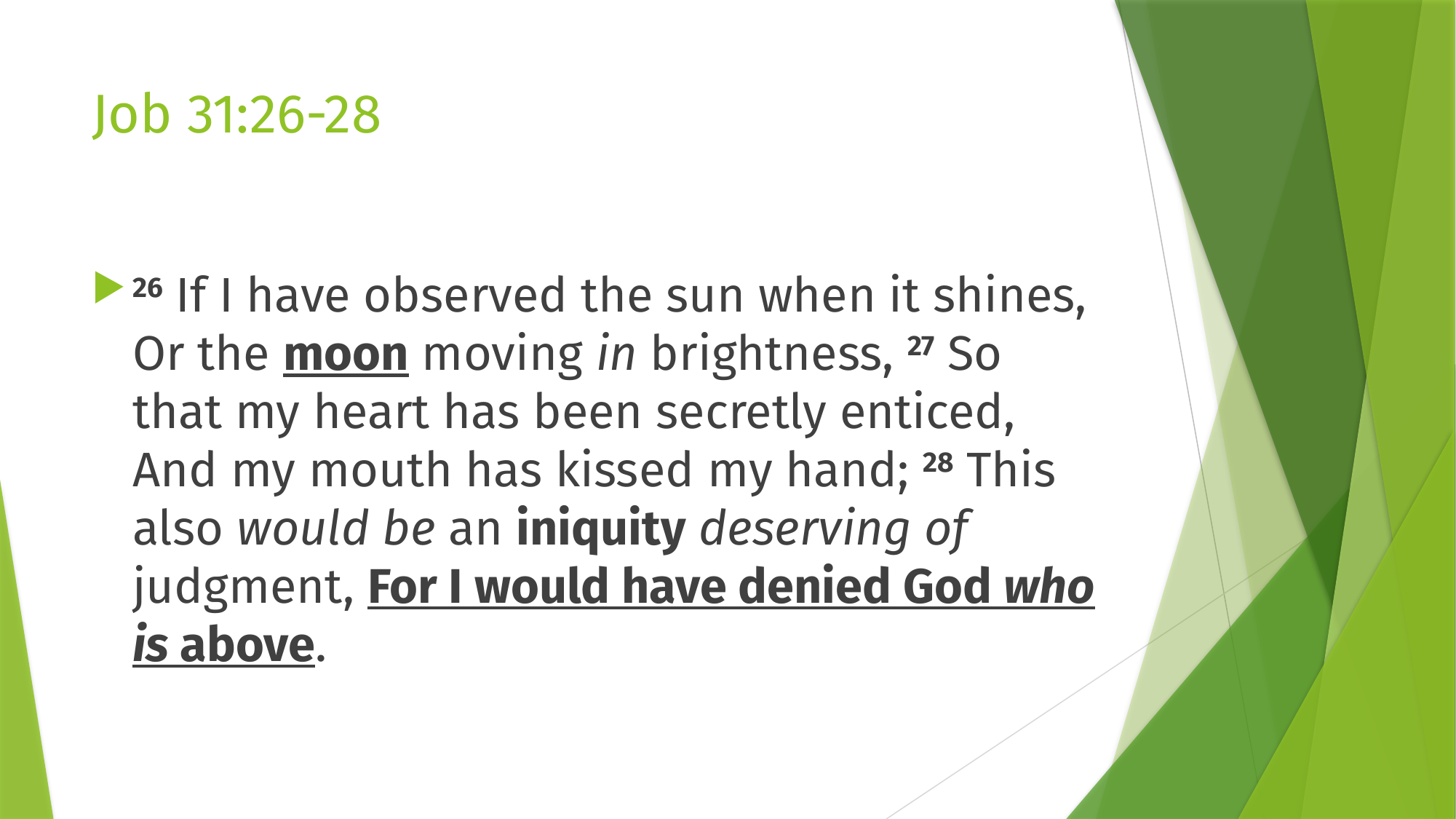

# Job 31:26-28
26 If I have observed the sun when it shines, Or the moon moving in brightness, 27 So that my heart has been secretly enticed, And my mouth has kissed my hand; 28 This also would be an iniquity deserving of judgment, For I would have denied God who is above.